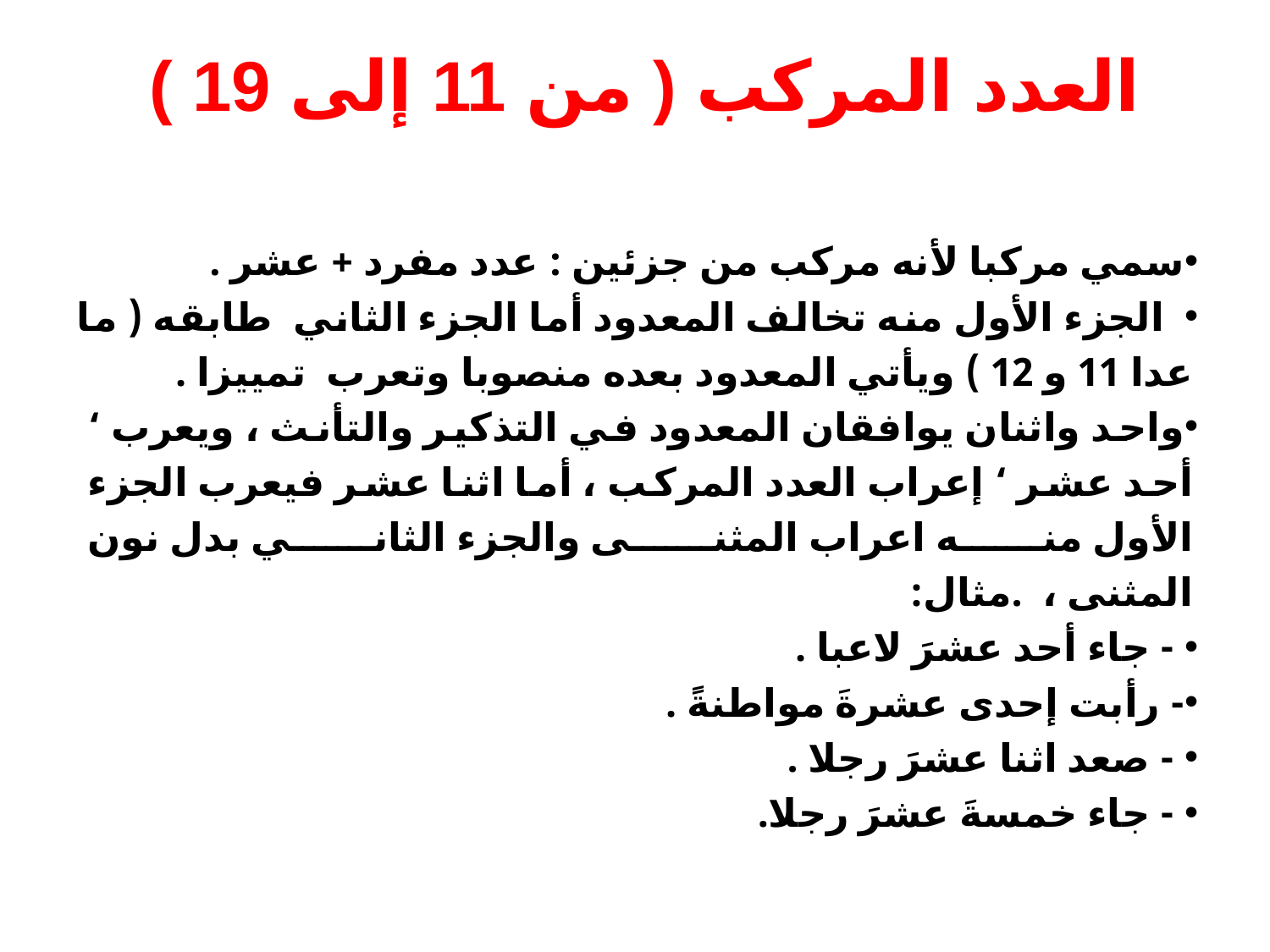

# العدد المركب ( من 11 إلى 19 )
سمي مركبا لأنه مركب من جزئین : عدد مفرد + عشر .
  الجزء الأول منه تخالف المعدود أما الجزء الثاني  طابقه ( ما عدا 11 و 12 ) ويأتي المعدود بعده منصوبا وتعرب  تمییزا .
واحد واثنان يوافقان المعدود في التذكير والتأنث ، ويعرب ‘ أحد عشر ‘ إعراب العدد المركب ، أما اثنا عشر فيعرب الجزء الأول منه اعراب المثنى والجزء الثاني بدل نون المثنى ،  .مثال:
 - جاء أحد عشرَ لاعبا .
- رأبت إحدى عشرةَ مواطنةً .
 - صعد اثنا عشرَ رجلا .
 - جاء خمسةَ عشرَ رجلا.